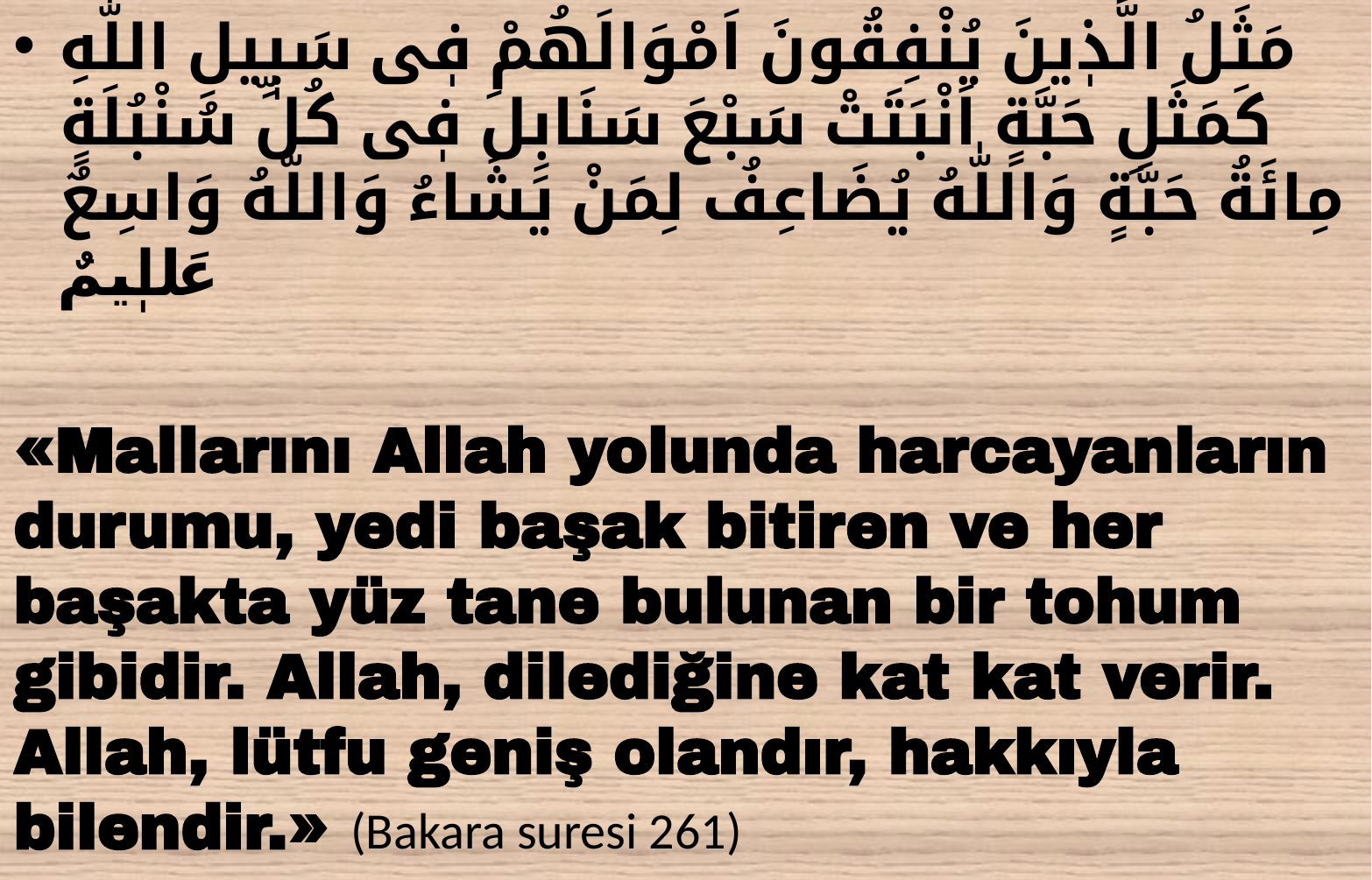

مَثَلُ الَّذٖينَ يُنْفِقُونَ اَمْوَالَهُمْ فٖى سَبٖيلِ اللّٰهِ كَمَثَلِ حَبَّةٍ اَنْبَتَتْ سَبْعَ سَنَابِلَ فٖى كُلِّ سُنْبُلَةٍ مِائَةُ حَبَّةٍ وَاللّٰهُ يُضَاعِفُ لِمَنْ يَشَاءُ وَاللّٰهُ وَاسِعٌ عَلٖيمٌ

«Mallarını Allah yolunda harcayanların durumu, yedi başak bitiren ve her başakta yüz tane bulunan bir tohum gibidir. Allah, dilediğine kat kat verir. Allah, lütfu geniş olandır, hakkıyla bilendir.» (Bakara suresi 261)